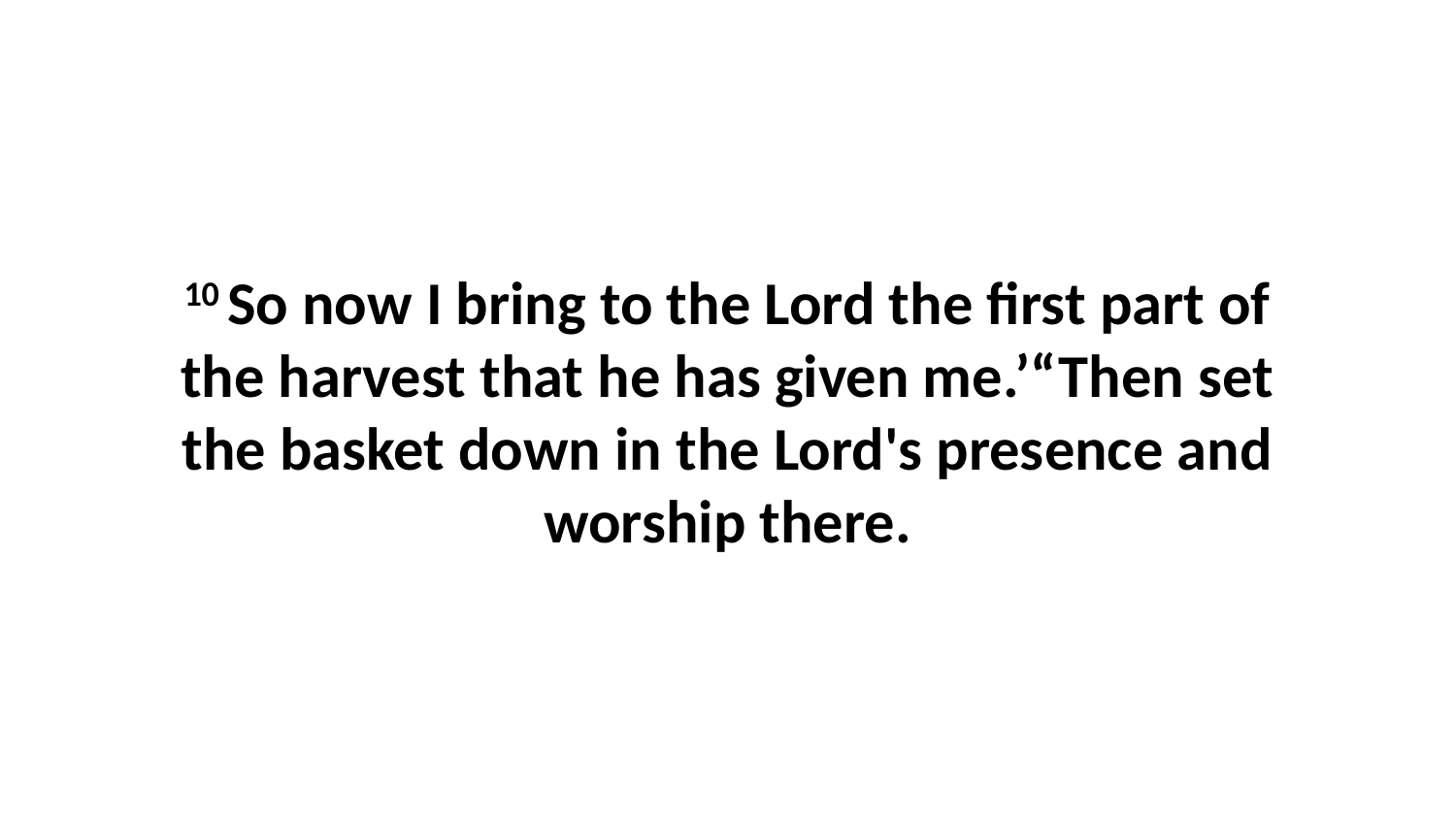

10 So now I bring to the Lord the first part of the harvest that he has given me.’“Then set the basket down in the Lord's presence and worship there.